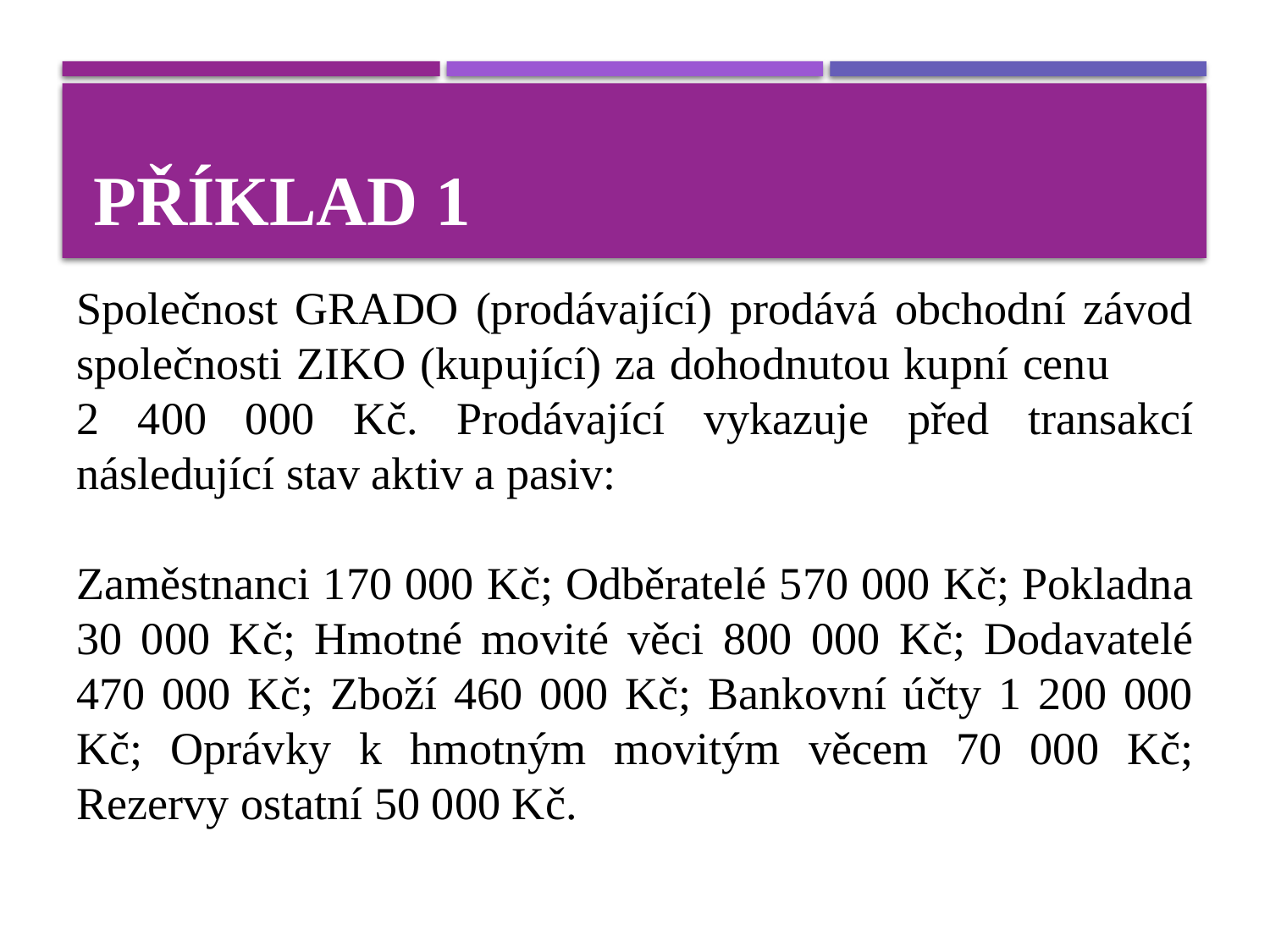

# Příklad 1
Společnost GRADO (prodávající) prodává obchodní závod společnosti ZIKO (kupující) za dohodnutou kupní cenu       2 400 000 Kč. Prodávající vykazuje před transakcí následující stav aktiv a pasiv:

Zaměstnanci 170 000 Kč; Odběratelé 570 000 Kč; Pokladna 30 000 Kč; Hmotné movité věci 800 000 Kč; Dodavatelé 470 000 Kč; Zboží 460 000 Kč; Bankovní účty 1 200 000 Kč; Oprávky k hmotným movitým věcem 70 000 Kč; Rezervy ostatní 50 000 Kč.